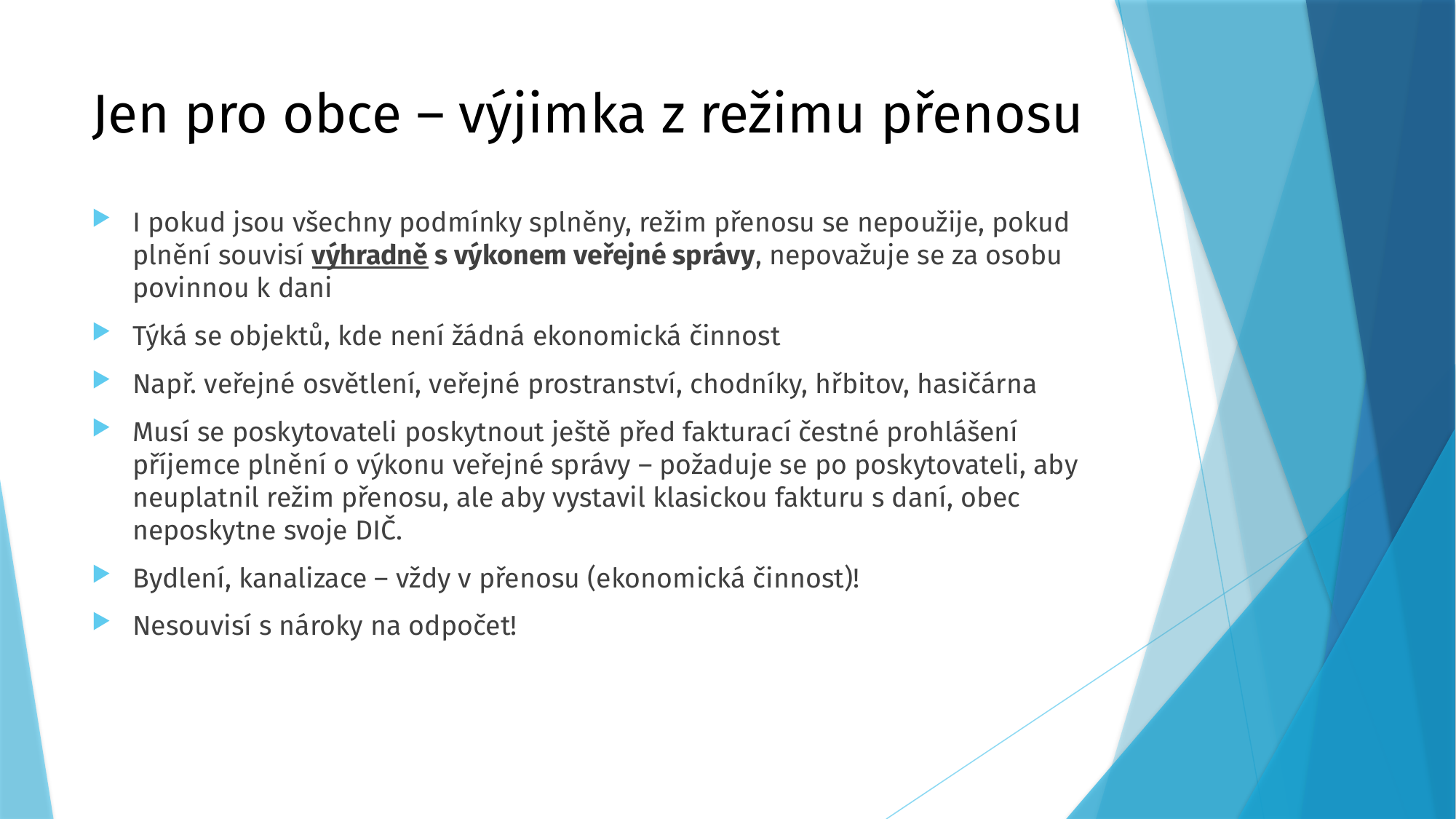

# Jen pro obce – výjimka z režimu přenosu
I pokud jsou všechny podmínky splněny, režim přenosu se nepoužije, pokud plnění souvisí výhradně s výkonem veřejné správy, nepovažuje se za osobu povinnou k dani
Týká se objektů, kde není žádná ekonomická činnost
Např. veřejné osvětlení, veřejné prostranství, chodníky, hřbitov, hasičárna
Musí se poskytovateli poskytnout ještě před fakturací čestné prohlášení příjemce plnění o výkonu veřejné správy – požaduje se po poskytovateli, aby neuplatnil režim přenosu, ale aby vystavil klasickou fakturu s daní, obec neposkytne svoje DIČ.
Bydlení, kanalizace – vždy v přenosu (ekonomická činnost)!
Nesouvisí s nároky na odpočet!